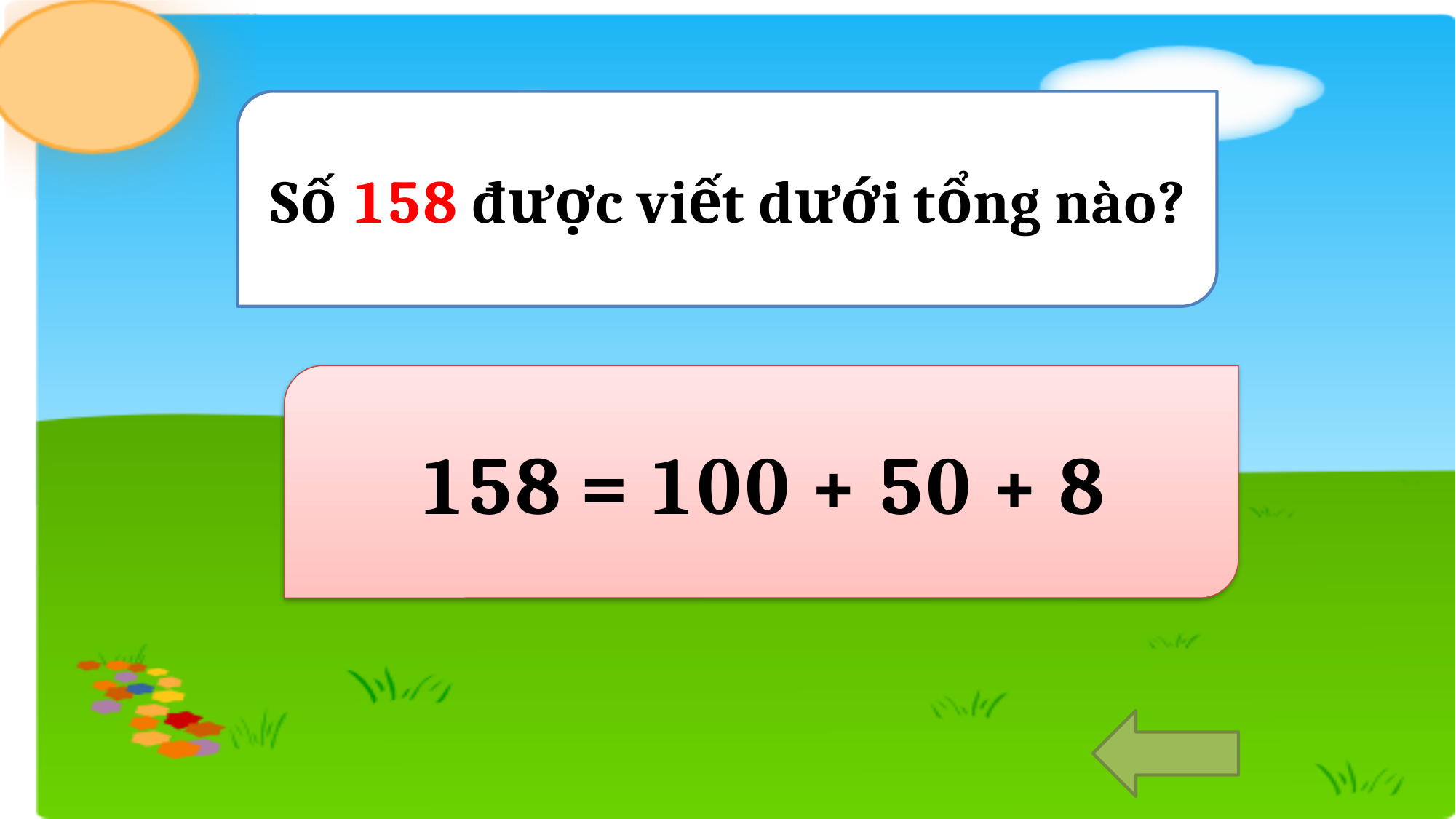

Số 158 được viết dưới tổng nào?
158 = 100 + 50 + 8